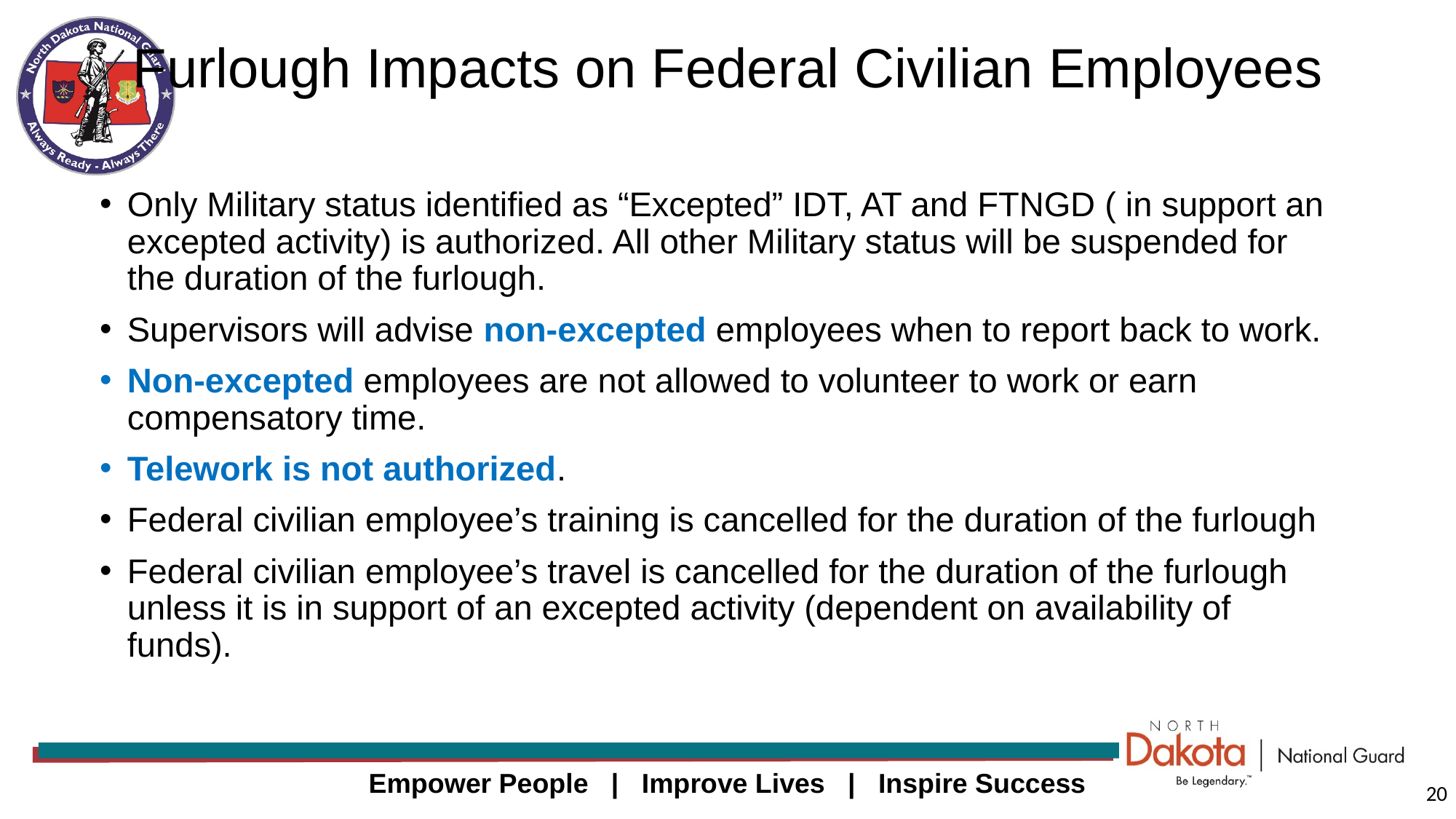

# Furlough Impacts on Federal Civilian Employees
Only Military status identified as “Excepted” IDT, AT and FTNGD ( in support an excepted activity) is authorized. All other Military status will be suspended for the duration of the furlough.
Supervisors will advise non-excepted employees when to report back to work.
Non-excepted employees are not allowed to volunteer to work or earn compensatory time.
Telework is not authorized.
Federal civilian employee’s training is cancelled for the duration of the furlough
Federal civilian employee’s travel is cancelled for the duration of the furlough unless it is in support of an excepted activity (dependent on availability of funds).